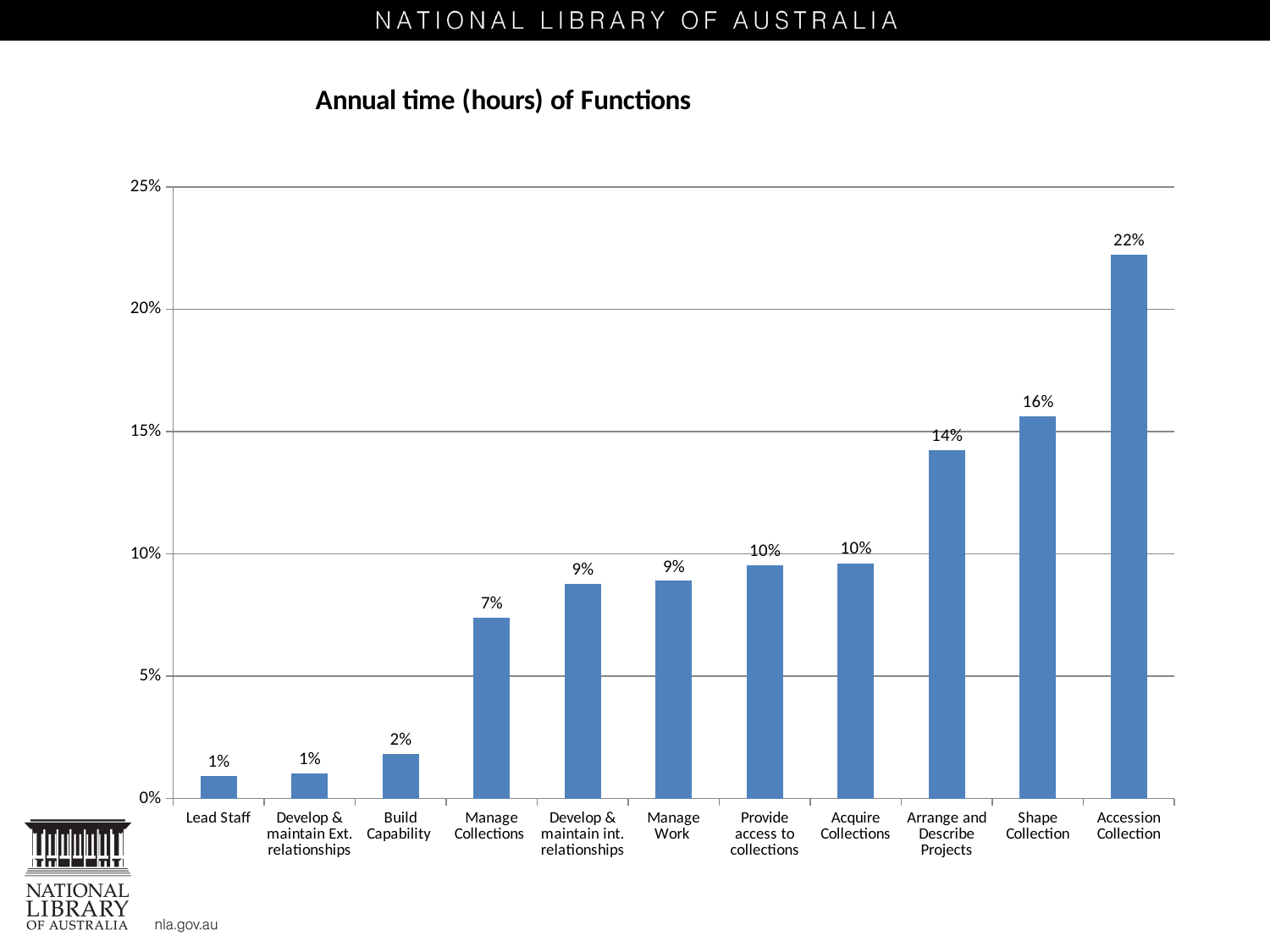

### Chart: Annual time (hours) of Functions

| Category | Percentage |
|---|---|
| Lead Staff | 0.009051929490233444 |
| Develop & maintain Ext. relationships  | 0.010163569953946322 |
| Build Capability  | 0.018050923720290084 |
| Manage Collections  | 0.07400349372717177 |
| Develop & maintain int. relationships  | 0.08760785559261039 |
| Manage Work  | 0.08893123709703037 |
| Provide access to collections | 0.09528346831824687 |
| Acquire Collections | 0.09613043248107574 |
| Arrange and Describe Projects | 0.14228997935524854 |
| Shape Collection | 0.1561590175215712 |
| Accession Collection | 0.22232809274257595 |
| STAFF TIME BY FUNCTION | Annual hours | Percentage |  |
| --- | --- | --- | --- |
| Lead Staff | 105 | 1% |  |
| Develop & maintain Ext. relationships | 118 | 1% |  |
| Build Capability | 209 | 2% |  |
| Manage Collections | 857 | 7% |  |
| Develop & maintain int. relationships | 1,014 | 9% |  |
| Manage Work | 1,029 | 9% |  |
| Provide access to collections | 1,103 | 10% |  |
| Acquire Collections | 1,113 | 10% |  |
| Arrange and Describe Projects | 1,647 | 14% |  |
| Shape Collection | 1,808 | 16% |  |
| Accession Collection | 2,574 | 22% |  |
| Total | 11,576 | 100% |  |
|  |  |  |  |